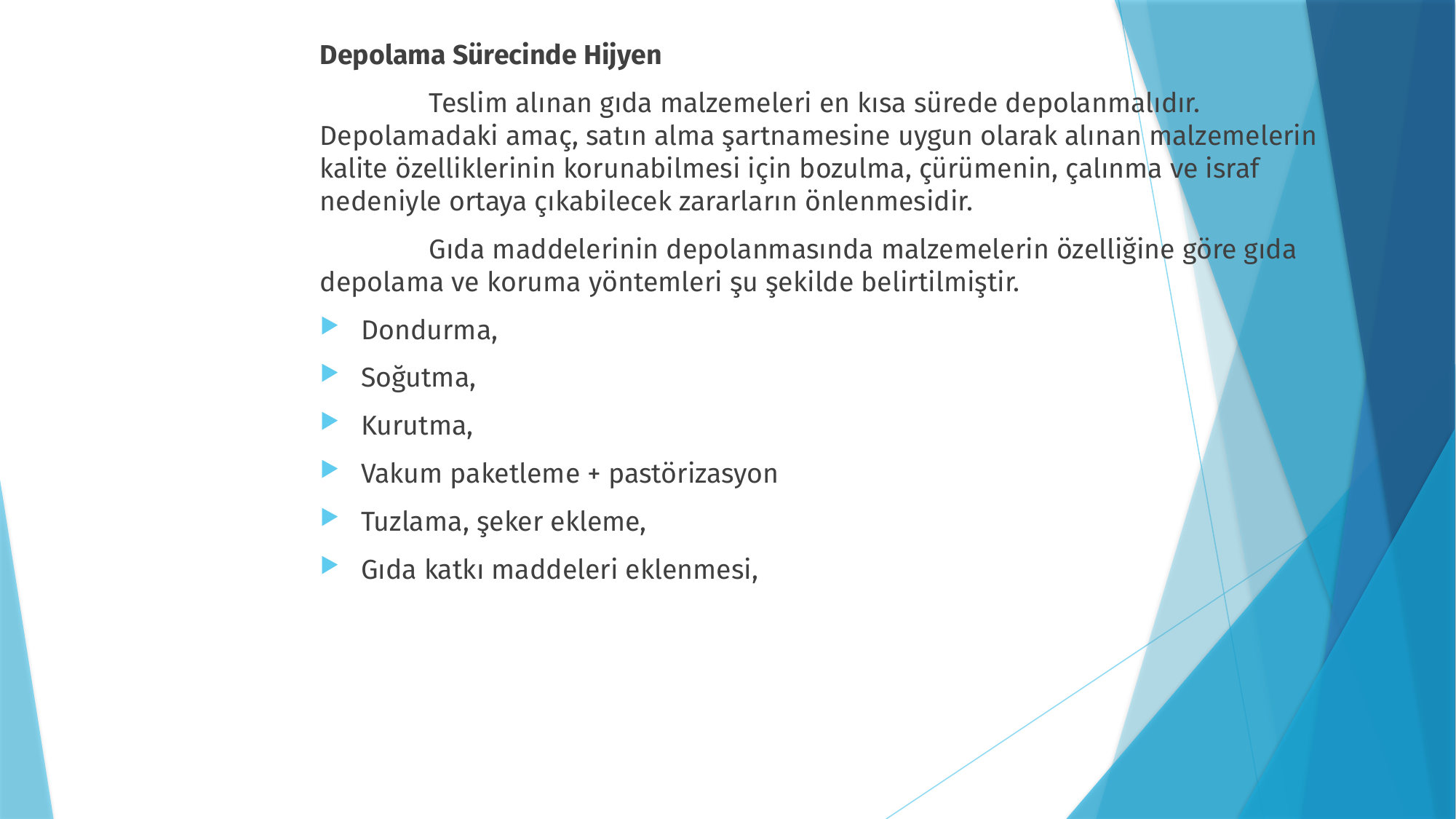

Depolama Sürecinde Hijyen
	Teslim alınan gıda malzemeleri en kısa sürede depolanmalıdır. Depolamadaki amaç, satın alma şartnamesine uygun olarak alınan malzemelerin kalite özelliklerinin korunabilmesi için bozulma, çürümenin, çalınma ve israf nedeniyle ortaya çıkabilecek zararların önlenmesidir.
	Gıda maddelerinin depolanmasında malzemelerin özelliğine göre gıda depolama ve koruma yöntemleri şu şekilde belirtilmiştir.
Dondurma,
Soğutma,
Kurutma,
Vakum paketleme + pastörizasyon
Tuzlama, şeker ekleme,
Gıda katkı maddeleri eklenmesi,